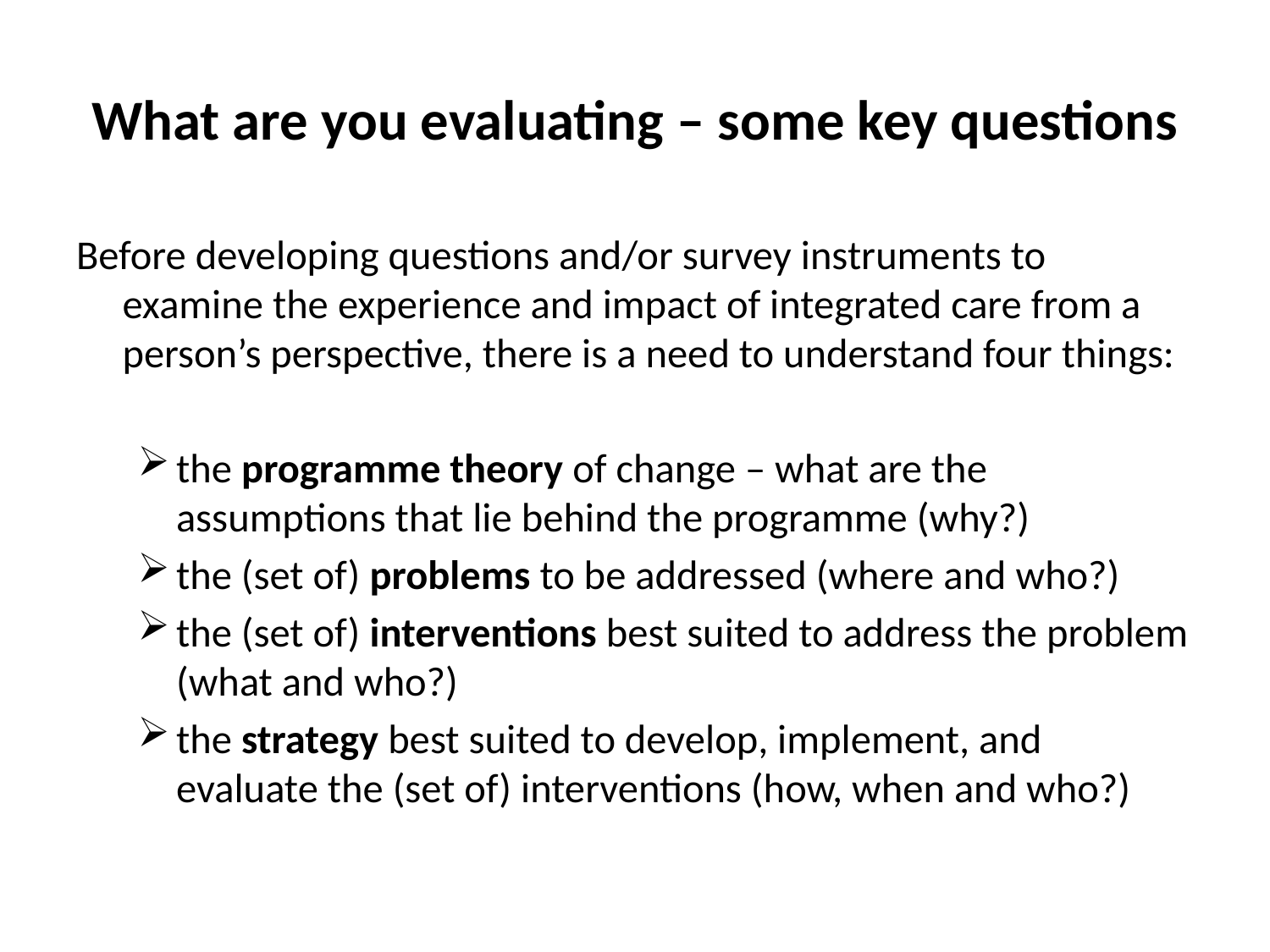

# What are you evaluating – some key questions
Before developing questions and/or survey instruments to examine the experience and impact of integrated care from a person’s perspective, there is a need to understand four things:

the programme theory of change – what are the assumptions that lie behind the programme (why?)
the (set of) problems to be addressed (where and who?)
the (set of) interventions best suited to address the problem (what and who?)
the strategy best suited to develop, implement, and evaluate the (set of) interventions (how, when and who?)